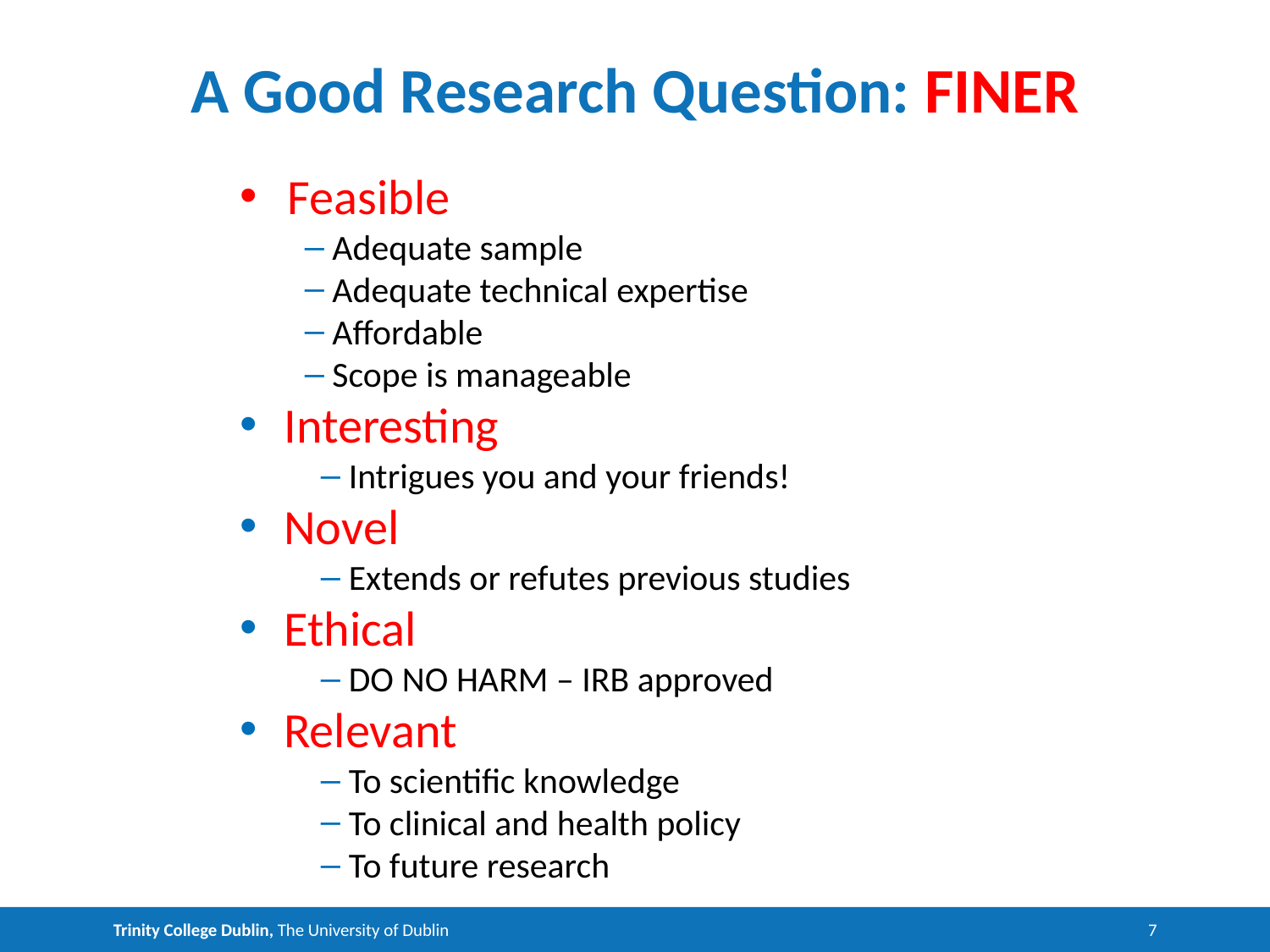

# A Good Research Question: FINER
Feasible
 Adequate sample
 Adequate technical expertise
 Affordable
 Scope is manageable
Interesting
Intrigues you and your friends!
Novel
Extends or refutes previous studies
Ethical
DO NO HARM – IRB approved
Relevant
To scientific knowledge
To clinical and health policy
To future research